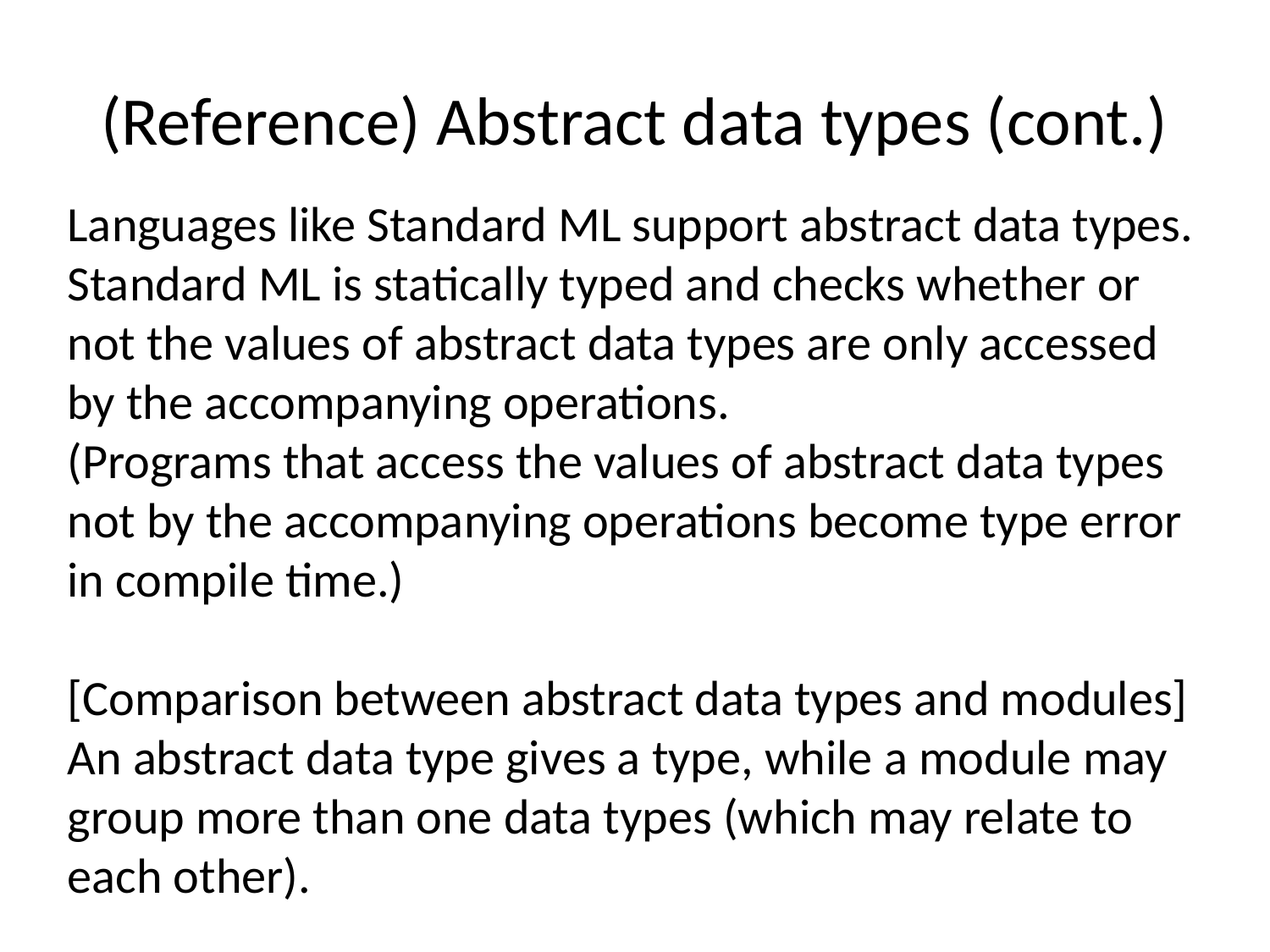

# (Reference) Abstract data types (cont.)
Languages like Standard ML support abstract data types. Standard ML is statically typed and checks whether or not the values of abstract data types are only accessed by the accompanying operations.
(Programs that access the values of abstract data types not by the accompanying operations become type error in compile time.)

[Comparison between abstract data types and modules]
An abstract data type gives a type, while a module may group more than one data types (which may relate to each other).